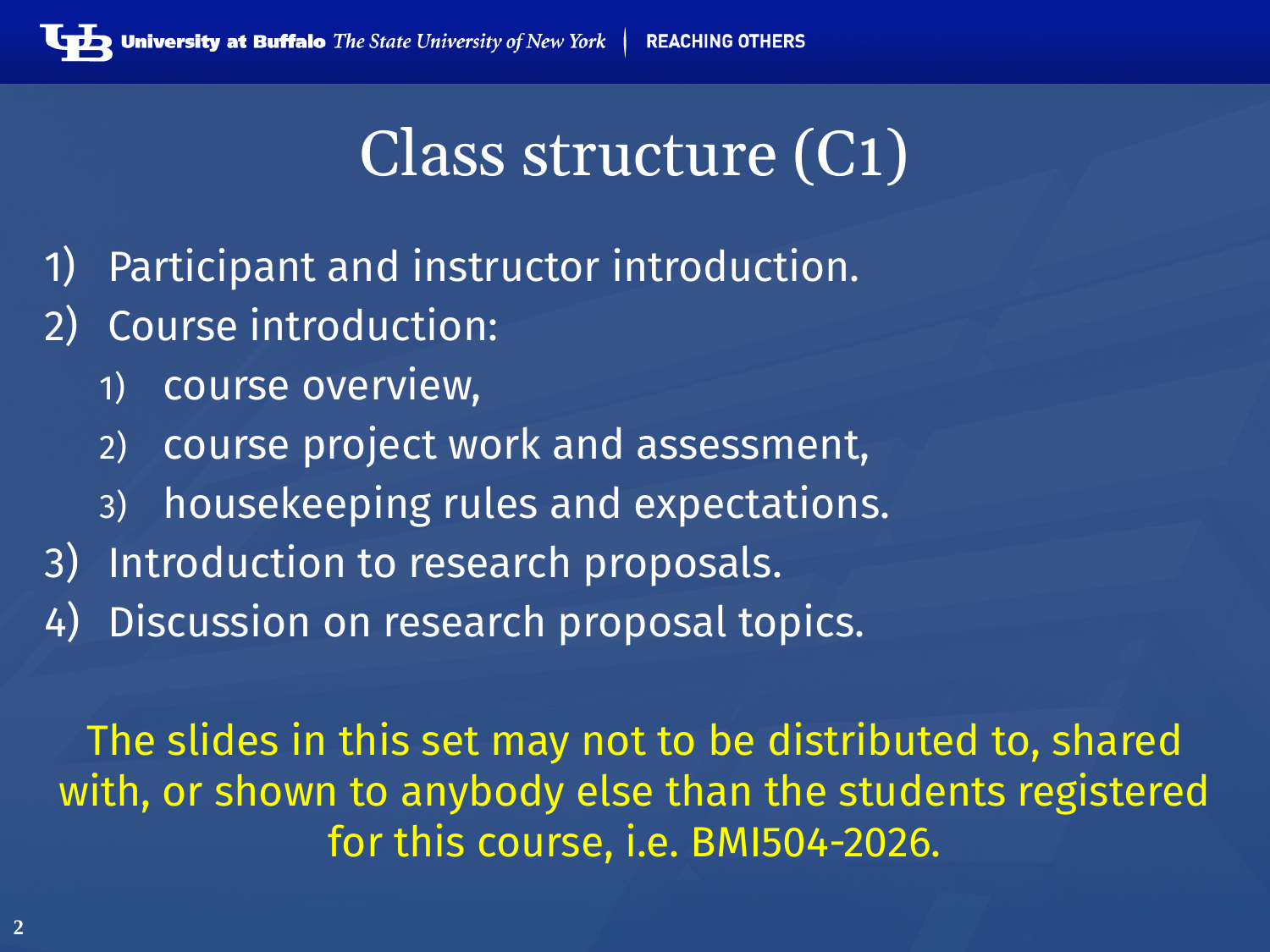

# Class structure (C1)
Participant and instructor introduction.
Course introduction:
course overview,
course project work and assessment,
housekeeping rules and expectations.
Introduction to research proposals.
Discussion on research proposal topics.

The slides in this set may not to be distributed to, shared with, or shown to anybody else than the students registered for this course, i.e. BMI504-2026.
2